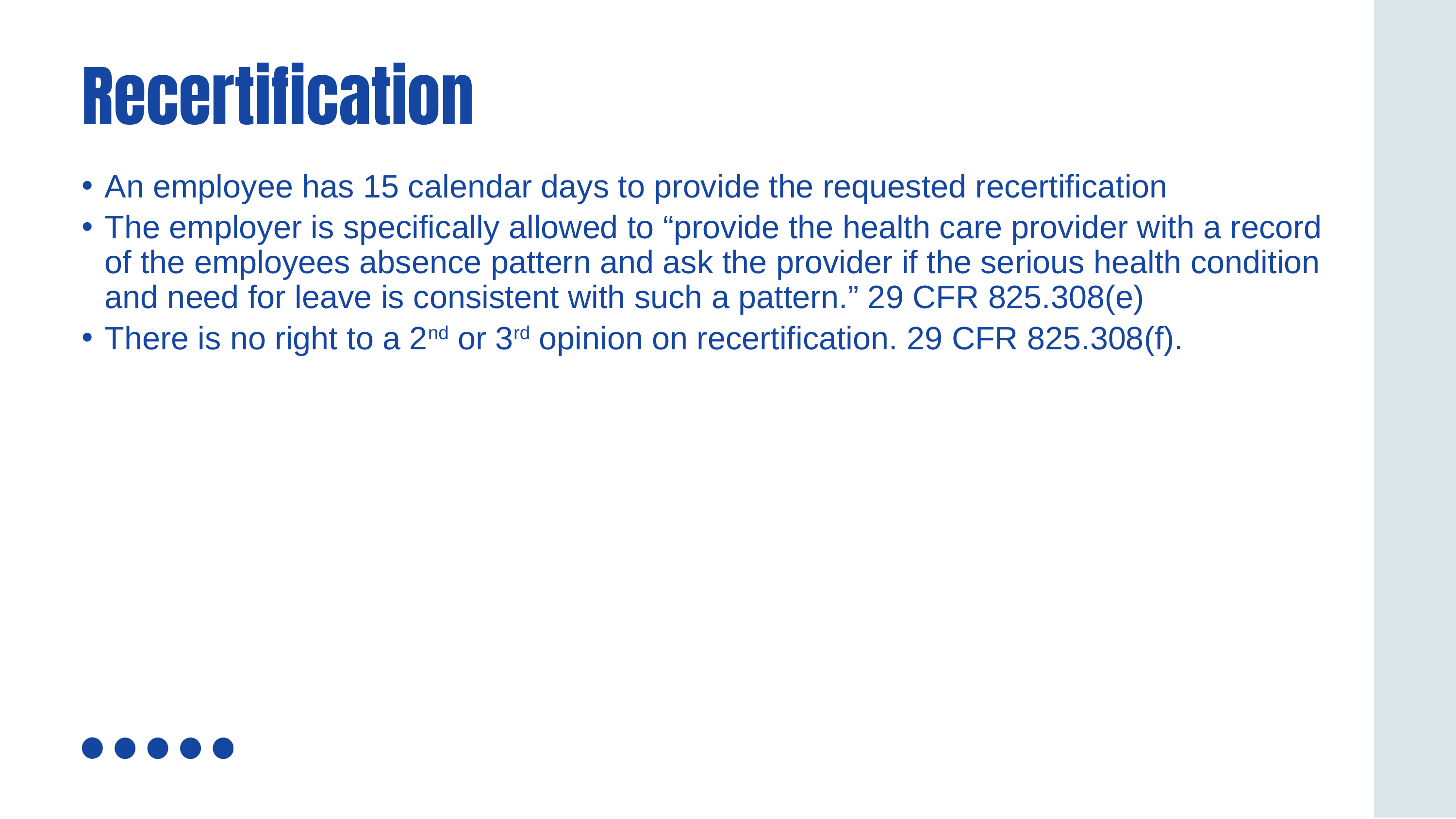

Recertification
An employee has 15 calendar days to provide the requested recertification
The employer is specifically allowed to “provide the health care provider with a record of the employees absence pattern and ask the provider if the serious health condition and need for leave is consistent with such a pattern.” 29 CFR 825.308(e)
There is no right to a 2nd or 3rd opinion on recertification. 29 CFR 825.308(f).